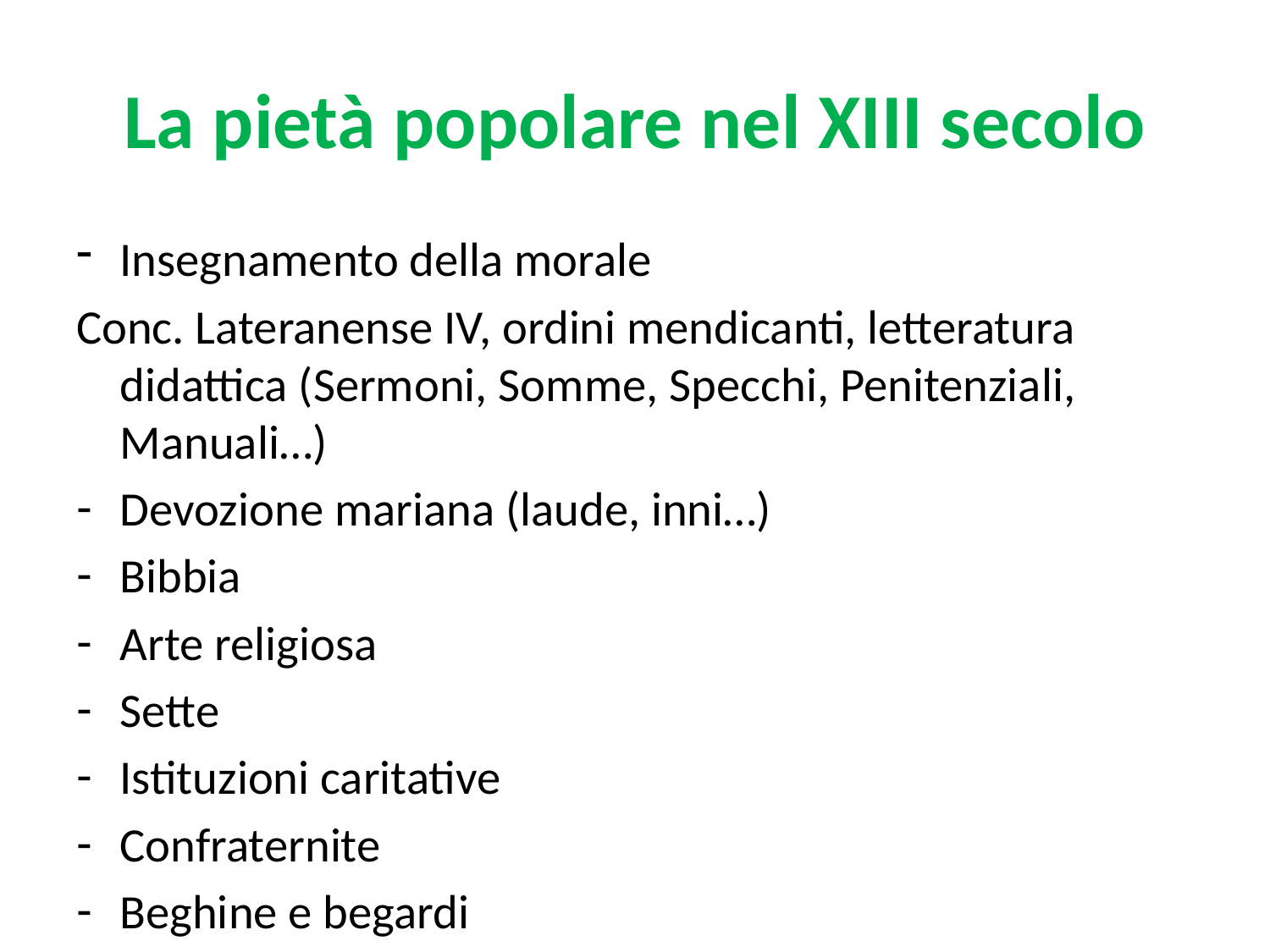

# La pietà popolare nel XIII secolo
Insegnamento della morale
Conc. Lateranense IV, ordini mendicanti, letteratura didattica (Sermoni, Somme, Specchi, Penitenziali, Manuali…)
Devozione mariana (laude, inni…)
Bibbia
Arte religiosa
Sette
Istituzioni caritative
Confraternite
Beghine e begardi